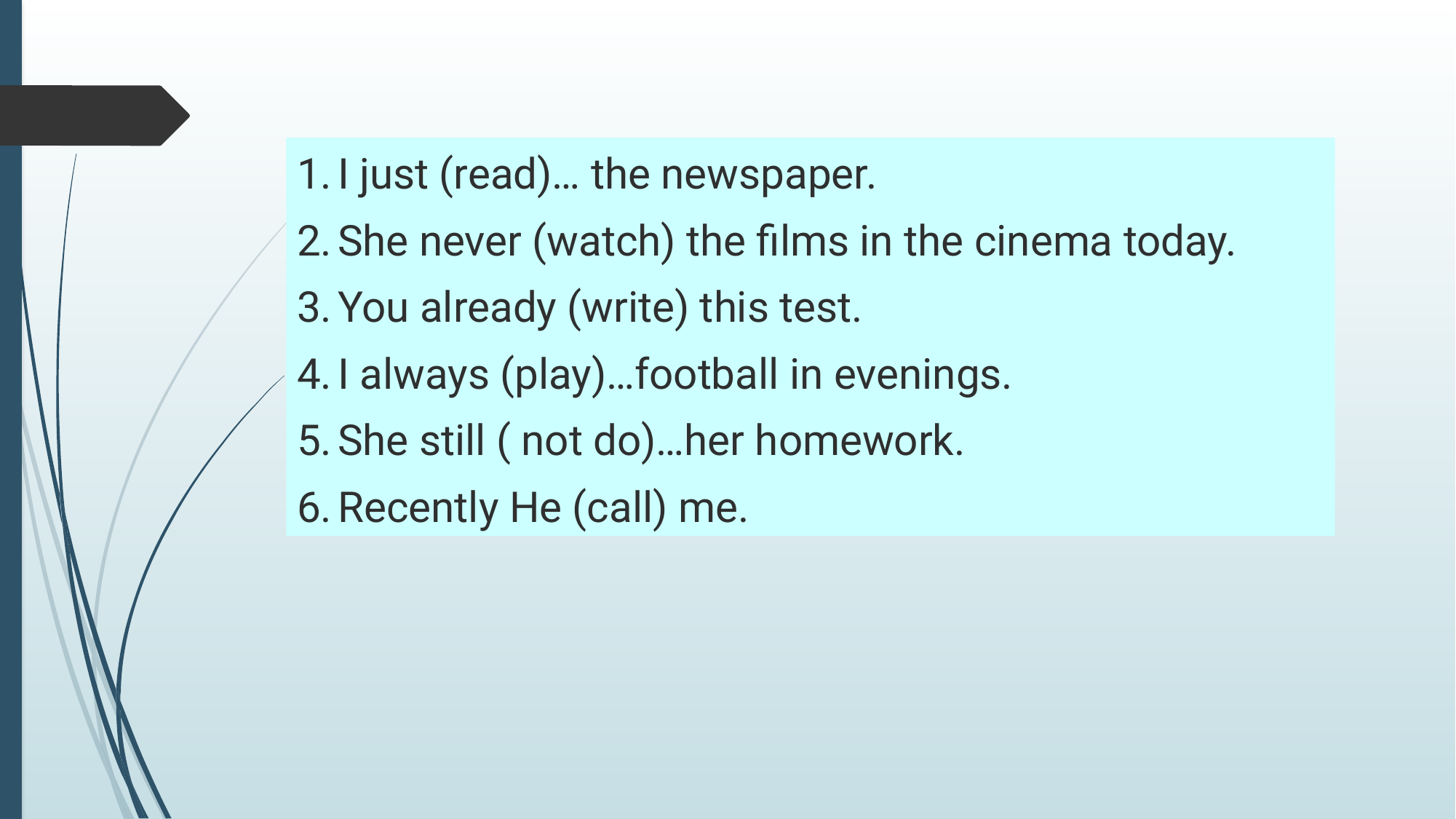

I just (read)… the newspaper.
She never (watch) the films in the cinema today.
You already (write) this test.
I always (play)…football in evenings.
She still ( not do)…her homework.
Recently He (call) me.